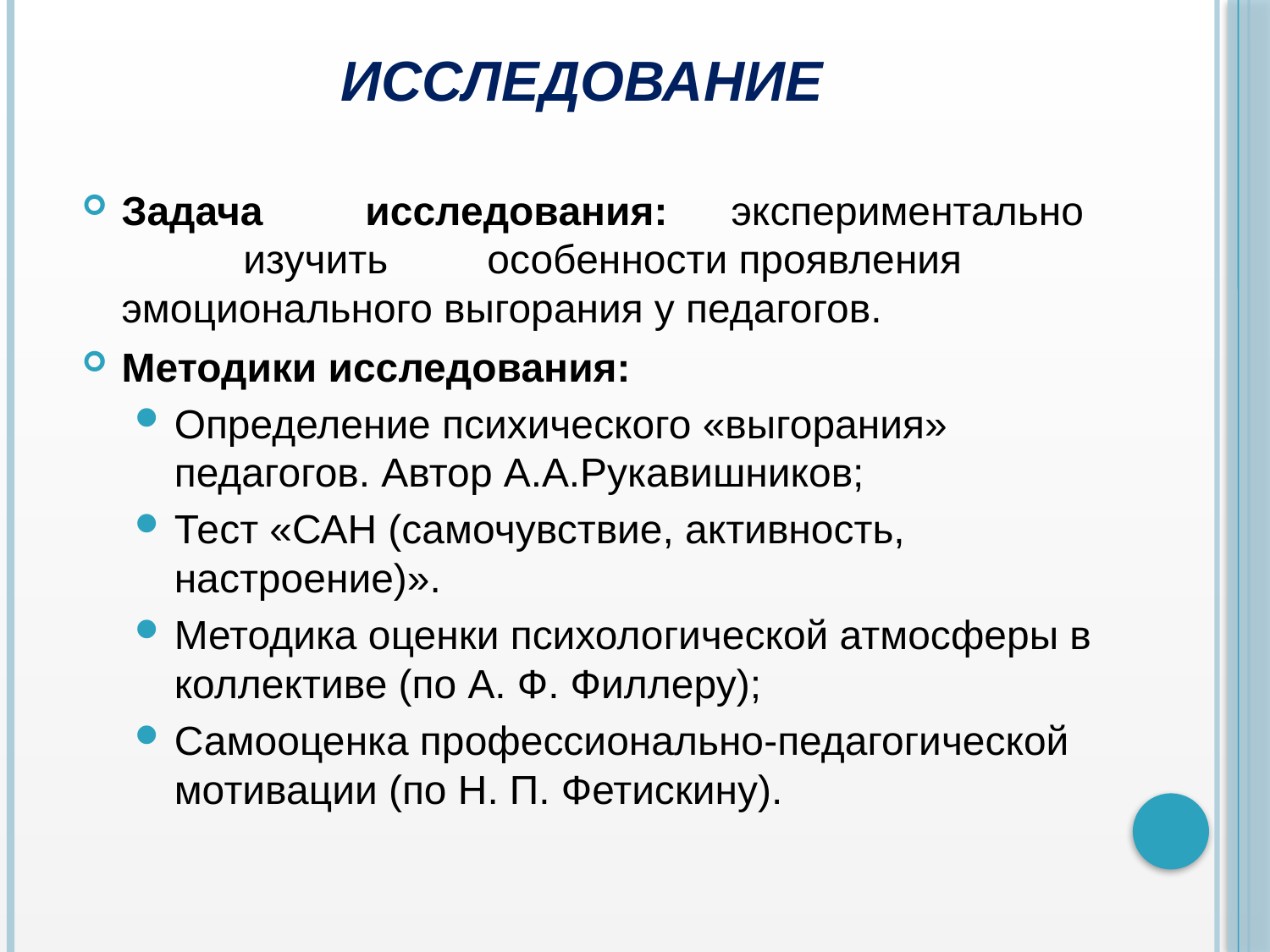

# Исследование
Задача	исследования:	экспериментально	изучить	особенности проявления эмоционального выгорания у педагогов.
Методики исследования:
Определение психического «выгорания» педагогов. Автор А.А.Рукавишников;
Тест «САН (самочувствие, активность, настроение)».
Методика оценки психологической атмосферы в коллективе (по А. Ф. Филлеру);
Самооценка профессионально-педагогической мотивации (по Н. П. Фетискину).